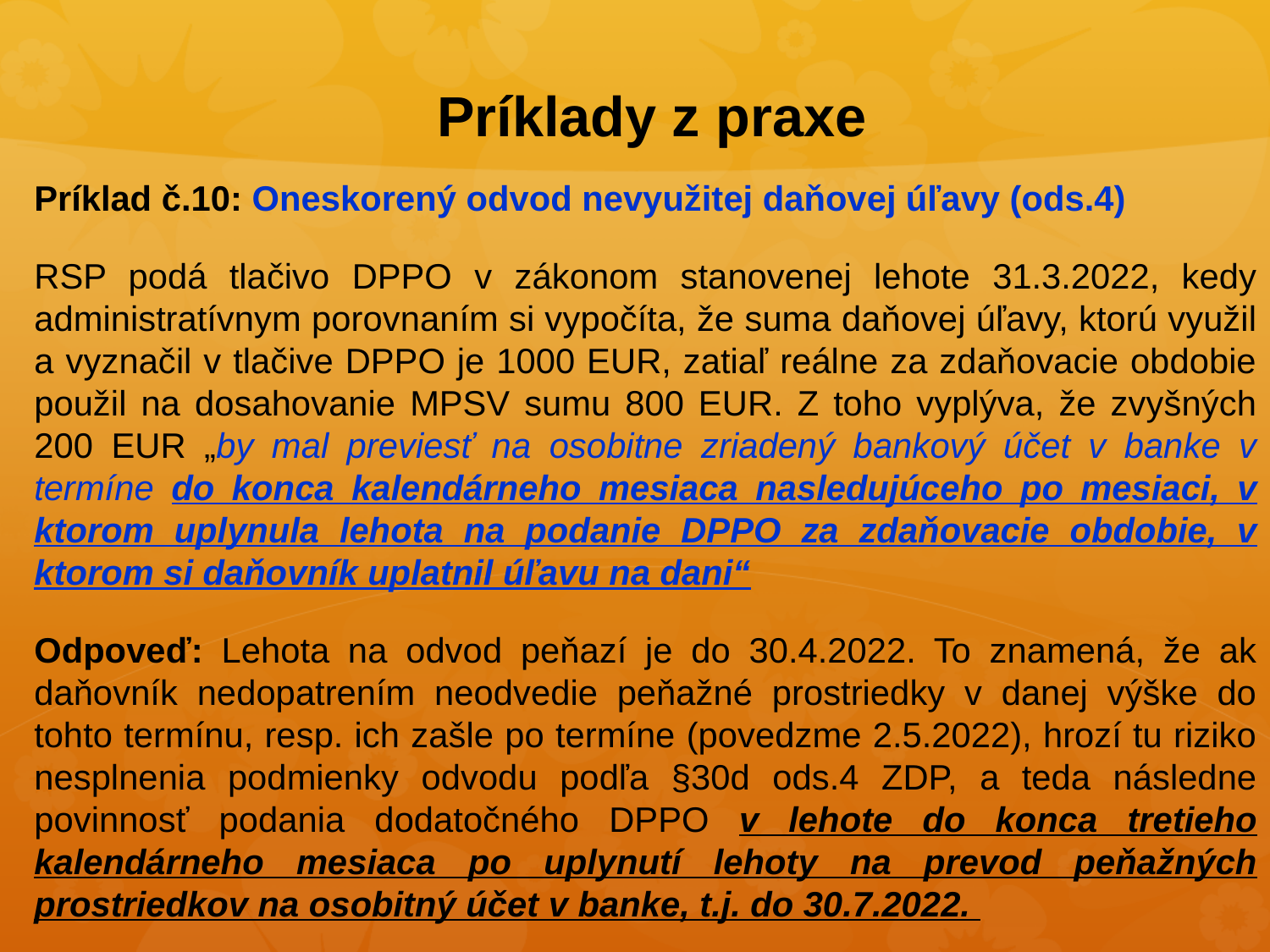

# Príklady z praxe
Príklad č.10: Oneskorený odvod nevyužitej daňovej úľavy (ods.4)
RSP podá tlačivo DPPO v zákonom stanovenej lehote 31.3.2022, kedy administratívnym porovnaním si vypočíta, že suma daňovej úľavy, ktorú využil a vyznačil v tlačive DPPO je 1000 EUR, zatiaľ reálne za zdaňovacie obdobie použil na dosahovanie MPSV sumu 800 EUR. Z toho vyplýva, že zvyšných 200 EUR „by mal previesť na osobitne zriadený bankový účet v banke v termíne do konca kalendárneho mesiaca nasledujúceho po mesiaci, v ktorom uplynula lehota na podanie DPPO za zdaňovacie obdobie, v ktorom si daňovník uplatnil úľavu na dani“
Odpoveď: Lehota na odvod peňazí je do 30.4.2022. To znamená, že ak daňovník nedopatrením neodvedie peňažné prostriedky v danej výške do tohto termínu, resp. ich zašle po termíne (povedzme 2.5.2022), hrozí tu riziko nesplnenia podmienky odvodu podľa §30d ods.4 ZDP, a teda následne povinnosť podania dodatočného DPPO v lehote do konca tretieho kalendárneho mesiaca po uplynutí lehoty na prevod peňažných prostriedkov na osobitný účet v banke, t.j. do 30.7.2022.